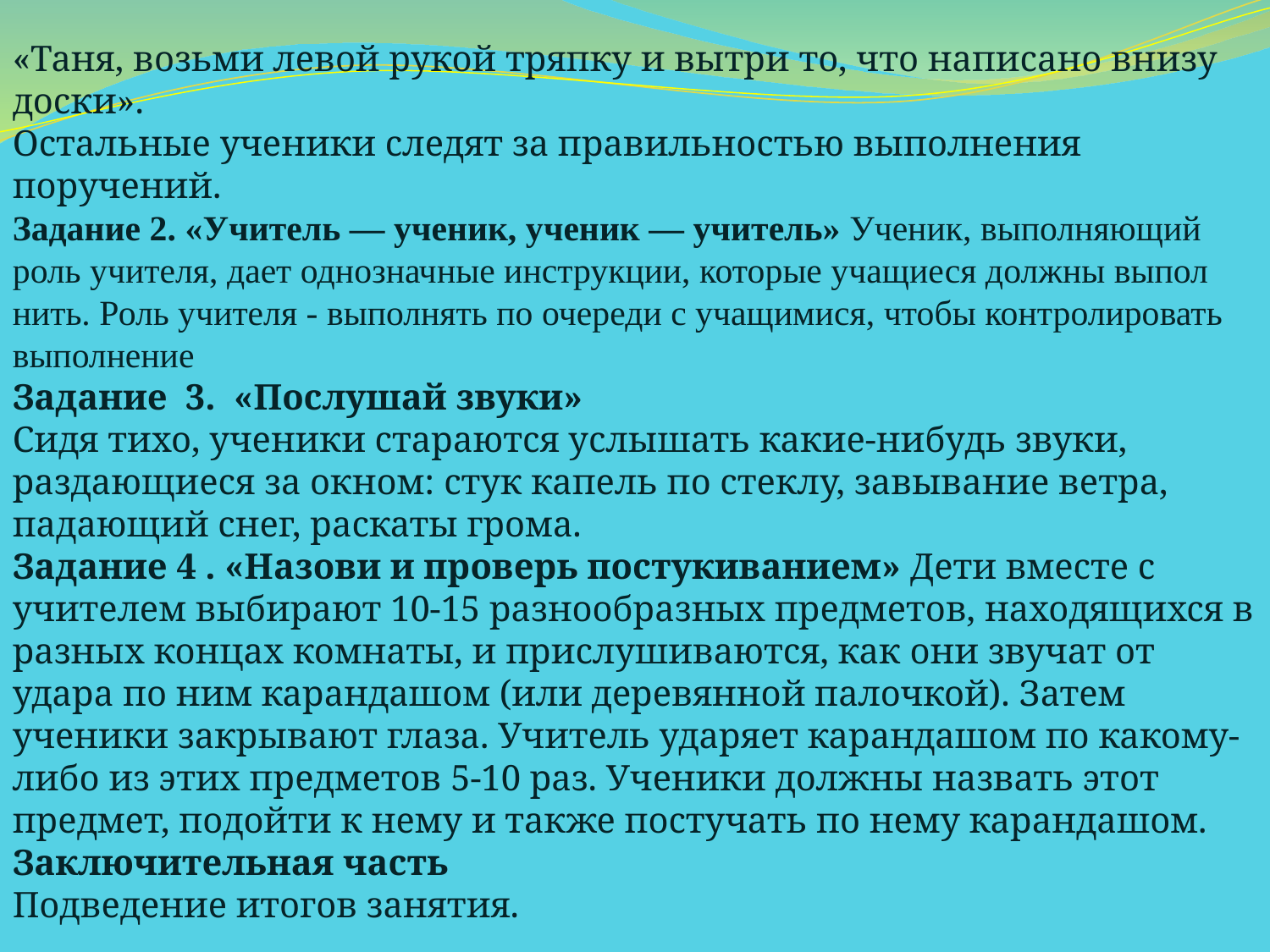

«Таня, возьми левой рукой тряпку и вытри то, что написано внизу доски».
Остальные ученики сле­дят за правильностью выполнения поручений.
Задание 2. «Учитель — ученик, ученик — учитель» Ученик, выполняющий роль учителя, дает однознач­ные инструкции, которые учащиеся должны выпол­нить. Роль учителя - выполнять по очереди с учащими­ся, чтобы контролировать выполнение
Задание  3.  «Послушай звуки»
Сидя тихо, ученики стараются услышать какие-ни­будь звуки, раздающиеся за окном: стук капель по стек­лу, завывание ветра, падающий снег, раскаты грома.
Задание 4 . «Назови и проверь постукиванием» Дети вместе с учителем выбирают 10-15 разнообраз­ных предметов, находящихся в разных концах комна­ты, и прислушиваются, как они звучат от удара по ним карандашом (или деревянной палочкой). Затем ученики закрывают глаза. Учитель ударяет карандашом по ка­кому-либо из этих предметов 5-10 раз. Ученики долж­ны назвать этот предмет, подойти к нему и также по­стучать по нему карандашом.
Заключительная часть
Подведение итогов занятия.